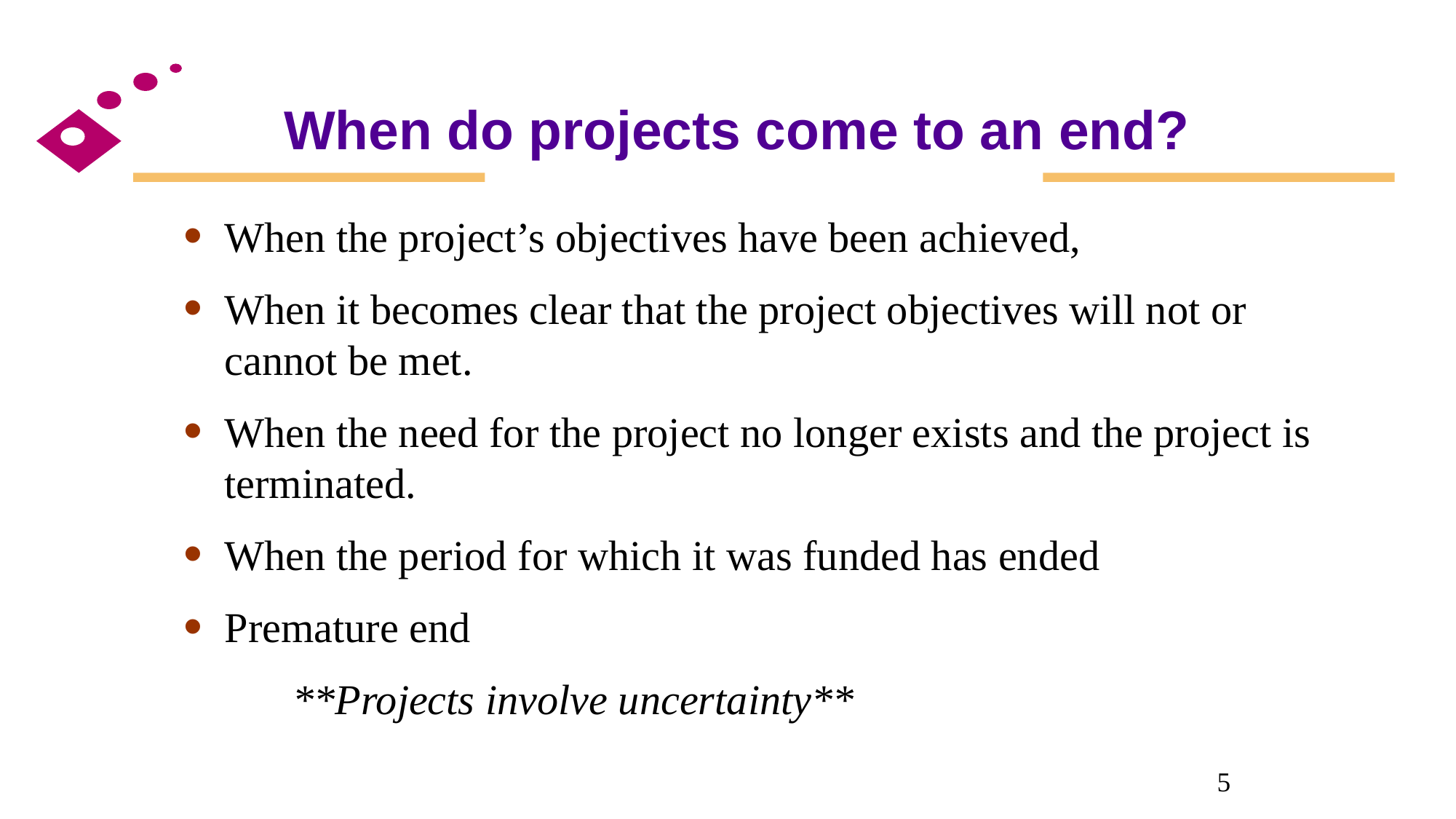

# When do projects come to an end?
When the project’s objectives have been achieved,
When it becomes clear that the project objectives will not or cannot be met.
When the need for the project no longer exists and the project is terminated.
When the period for which it was funded has ended
Premature end
	**Projects involve uncertainty**
5